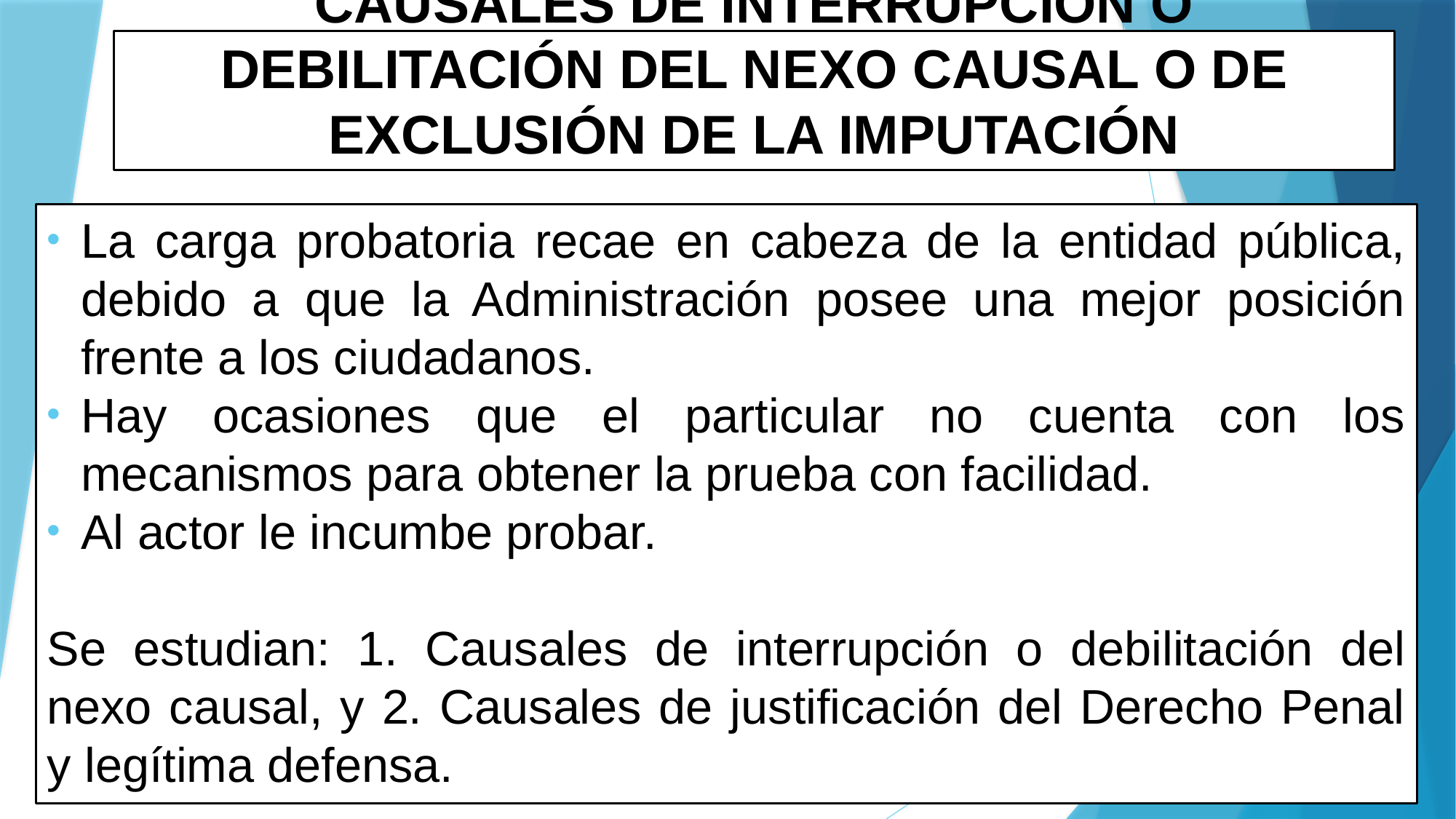

# CAUSALES DE INTERRUPCIÓN O DEBILITACIÓN DEL NEXO CAUSAL O DE EXCLUSIÓN DE LA IMPUTACIÓN
La carga probatoria recae en cabeza de la entidad pública, debido a que la Administración posee una mejor posición frente a los ciudadanos.
Hay ocasiones que el particular no cuenta con los mecanismos para obtener la prueba con facilidad.
Al actor le incumbe probar.

Se estudian: 1. Causales de interrupción o debilitación del nexo causal, y 2. Causales de justificación del Derecho Penal y legítima defensa.